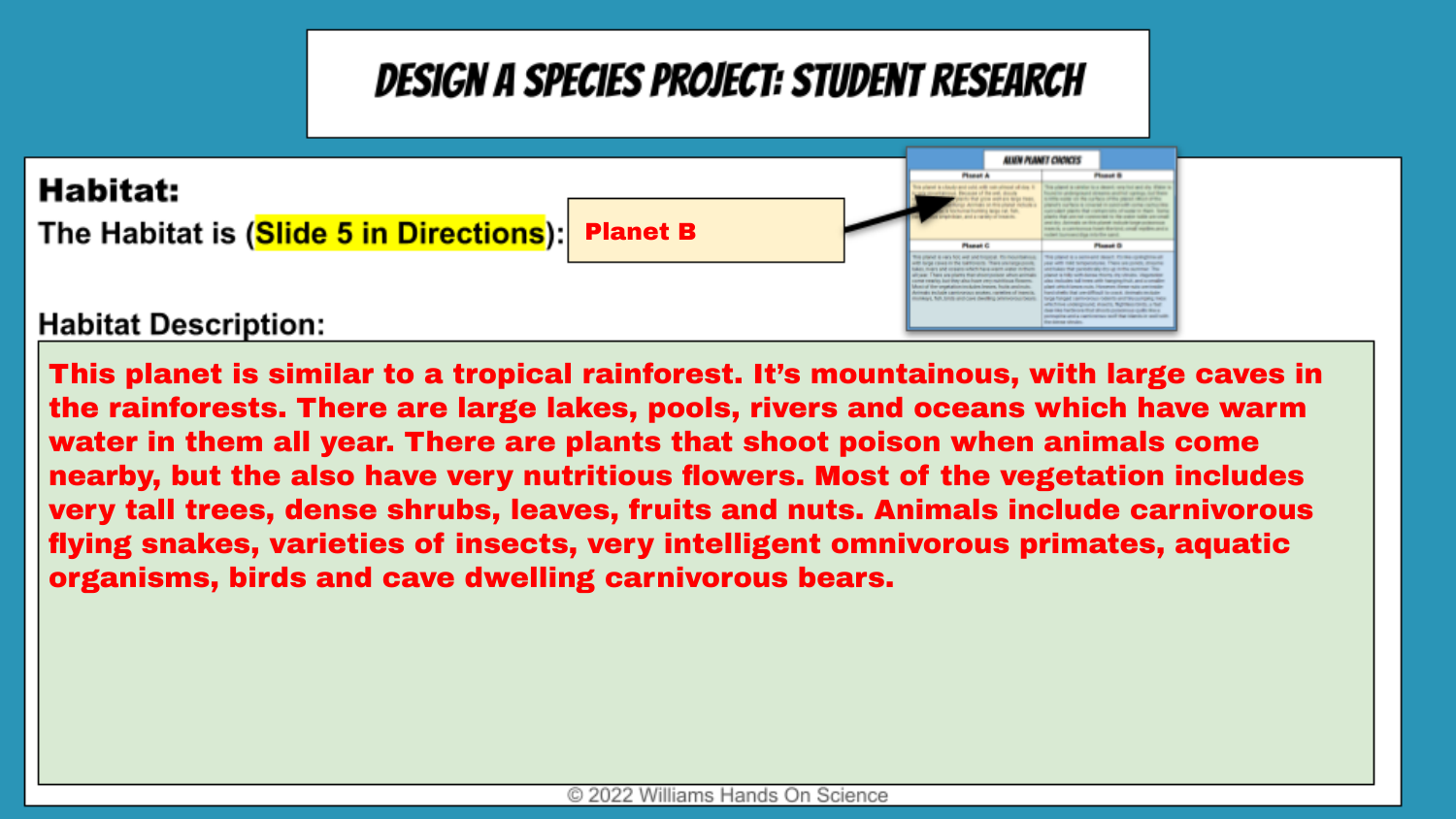

Planet B
This planet is similar to a tropical rainforest. It’s mountainous, with large caves in the rainforests. There are large lakes, pools, rivers and oceans which have warm water in them all year. There are plants that shoot poison when animals come nearby, but the also have very nutritious flowers. Most of the vegetation includes very tall trees, dense shrubs, leaves, fruits and nuts. Animals include carnivorous flying snakes, varieties of insects, very intelligent omnivorous primates, aquatic organisms, birds and cave dwelling carnivorous bears.